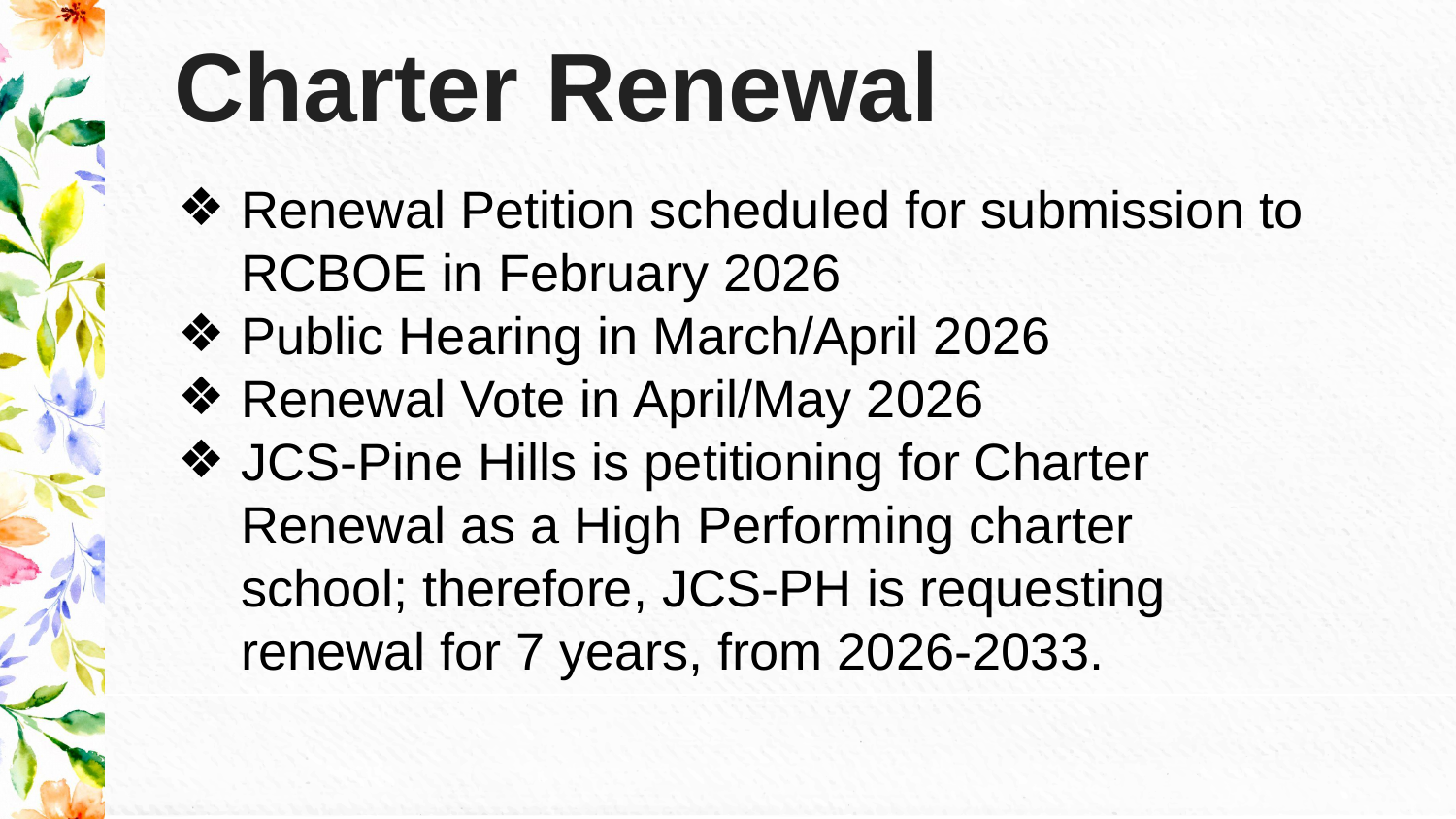

# Charter Renewal
Renewal Petition scheduled for submission to RCBOE in February 2026
Public Hearing in March/April 2026
Renewal Vote in April/May 2026
JCS-Pine Hills is petitioning for Charter Renewal as a High Performing charter school; therefore, JCS-PH is requesting renewal for 7 years, from 2026-2033.